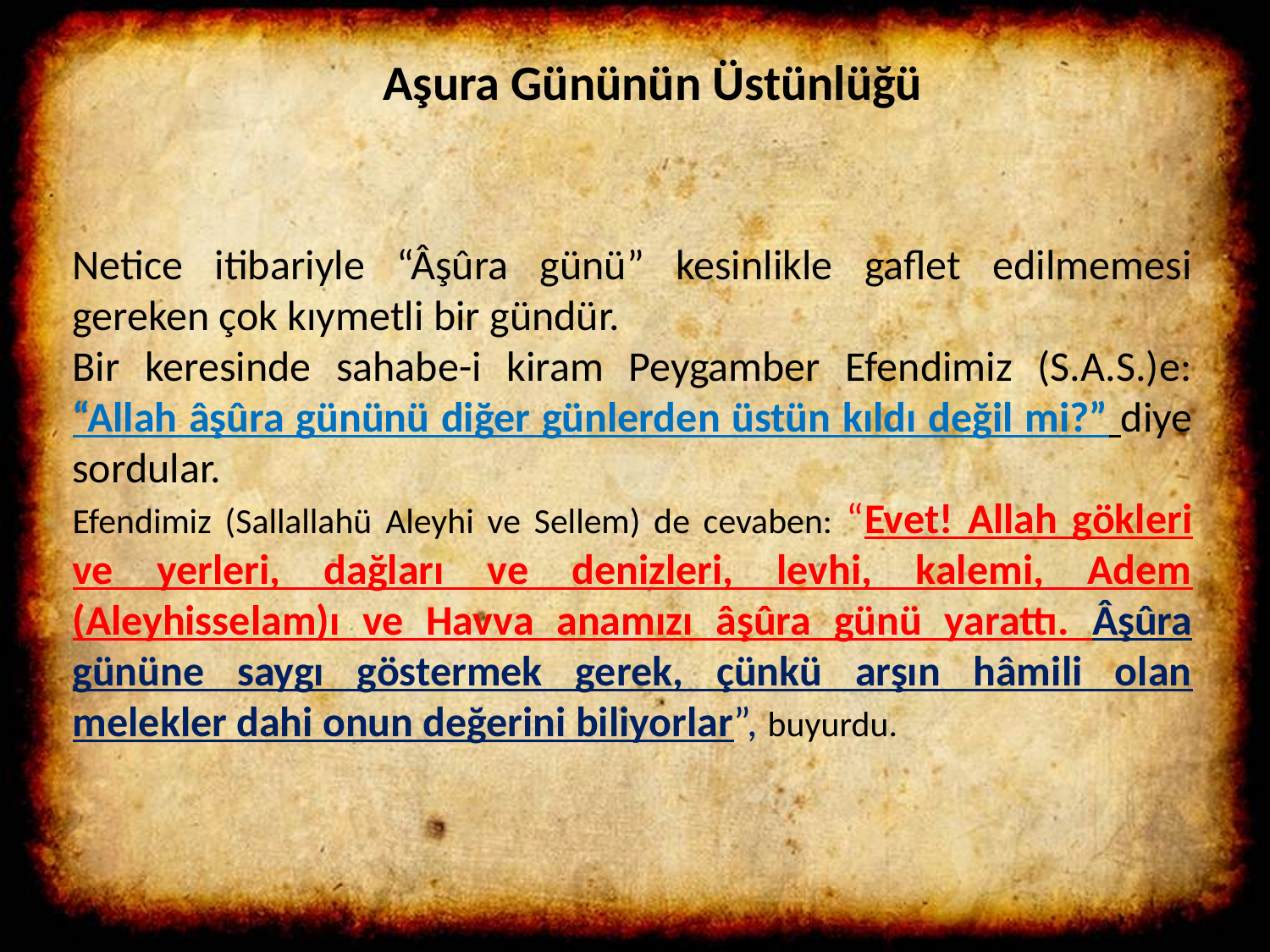

Aşura Gününün Üstünlüğü
Netice itibariyle “Âşûra günü” kesinlikle gaflet edilmemesi gereken çok kıymetli bir gündür.
Bir keresinde sahabe-i kiram Peygamber Efendimiz (S.A.S.)e: “Allah âşûra gününü diğer günlerden üstün kıldı değil mi?” diye sordular.
Efendimiz (Sallallahü Aleyhi ve Sellem) de cevaben: “Evet! Allah gökleri ve yerleri, dağları ve denizleri, levhi, kalemi, Adem (Aleyhisselam)ı ve Havva anamızı âşûra günü yarattı. Âşûra gününe saygı göstermek gerek, çünkü arşın hâmili olan melekler dahi onun değerini biliyorlar”, buyurdu.